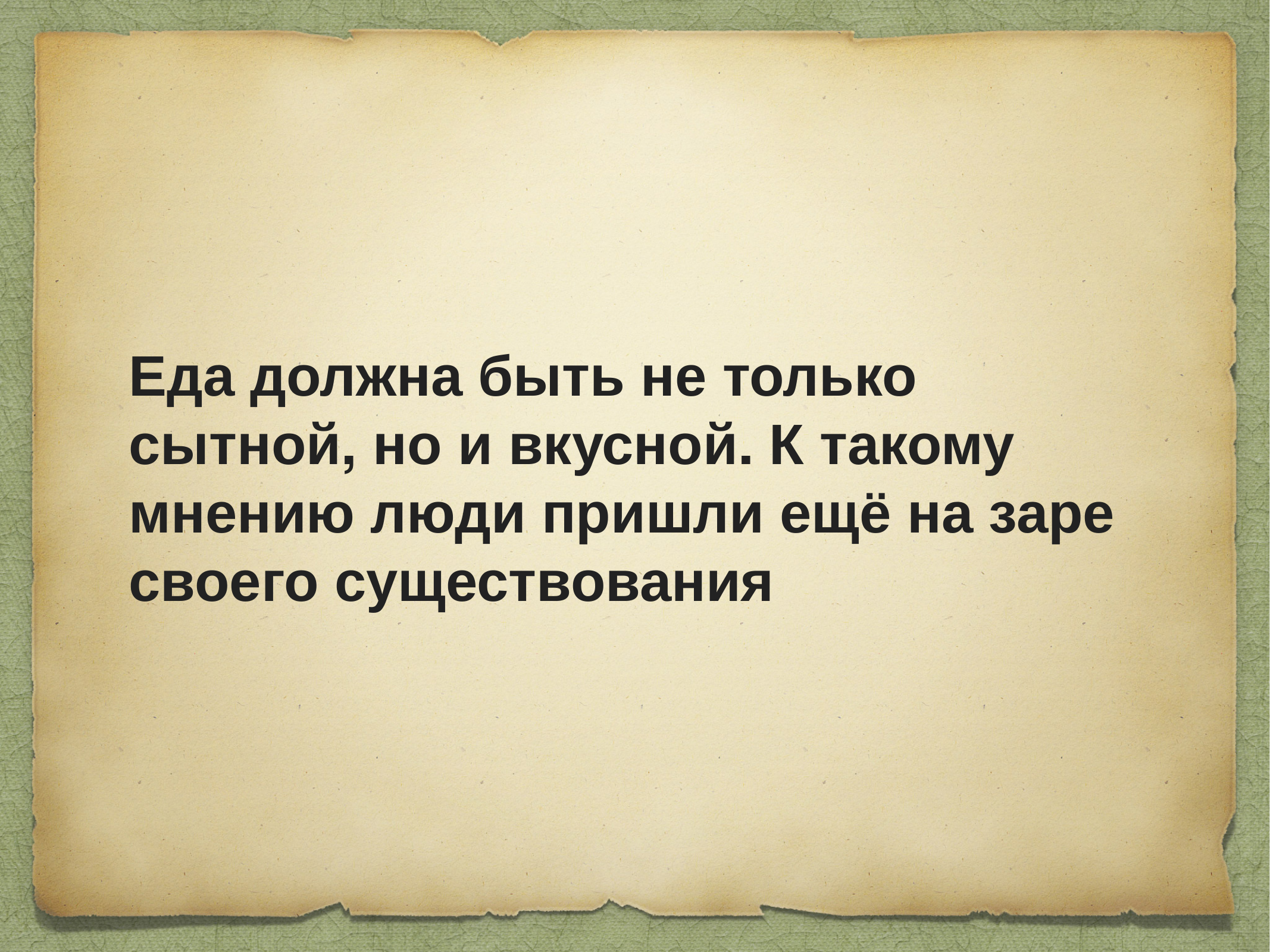

Еда должна быть не только сытной, но и вкусной. К такому мнению люди пришли ещё на заре своего существования